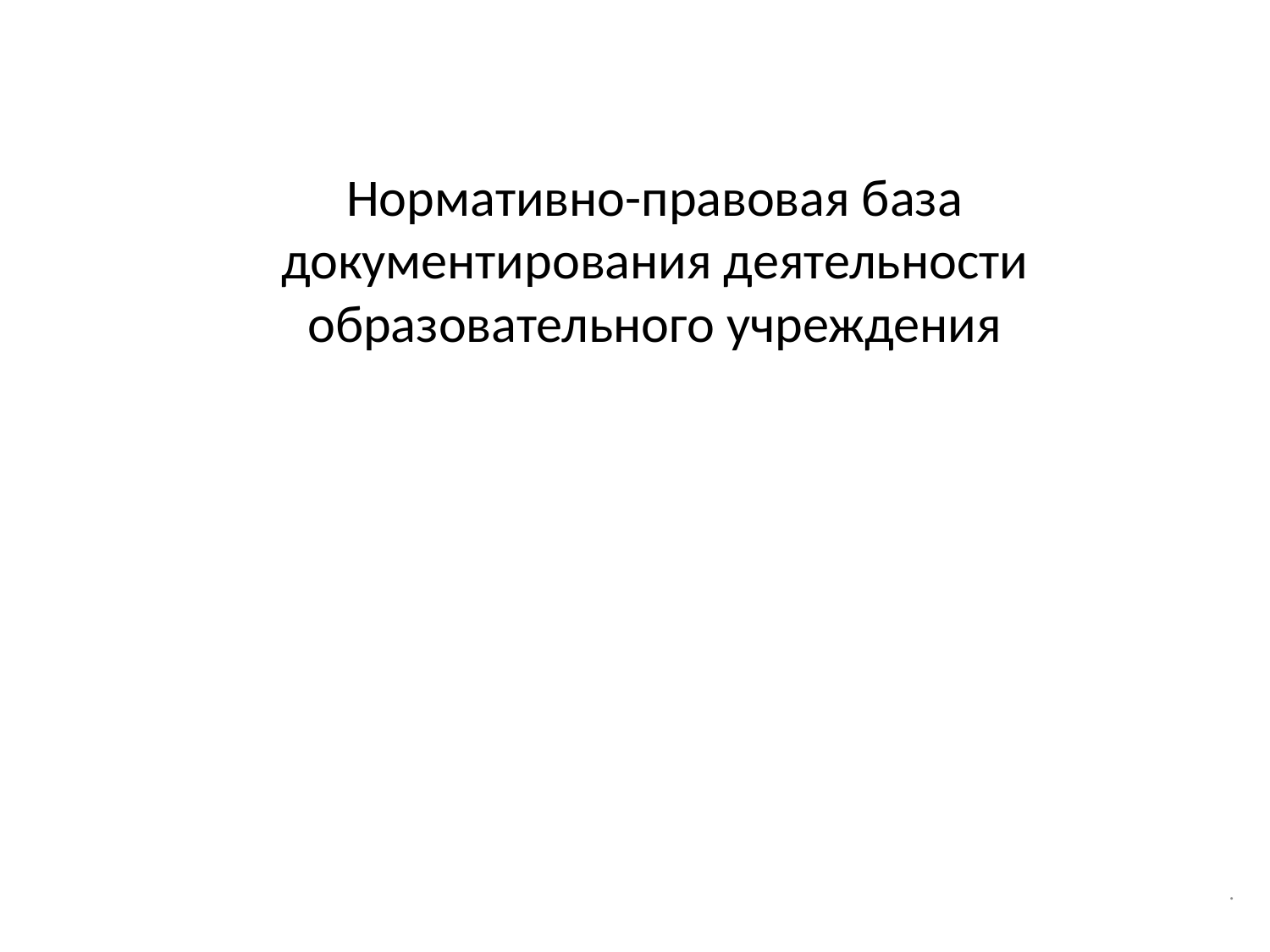

# Нормативно-правовая база документирования деятельности образовательного учреждения
.